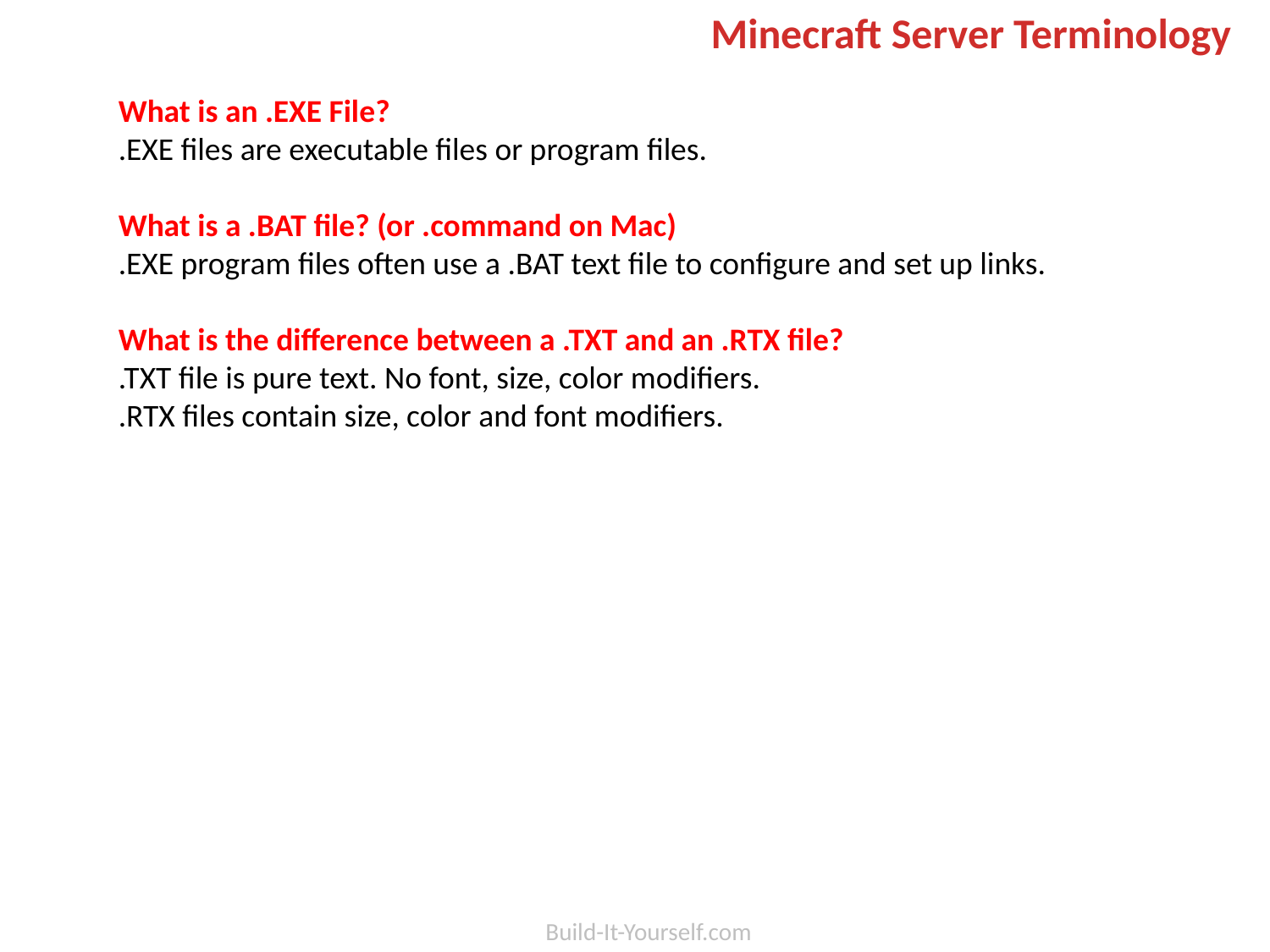

Minecraft Server Terminology
What is an .EXE File?
.EXE files are executable files or program files.

What is a .BAT file? (or .command on Mac)
.EXE program files often use a .BAT text file to configure and set up links.

What is the difference between a .TXT and an .RTX file?
.TXT file is pure text. No font, size, color modifiers.
.RTX files contain size, color and font modifiers.

Build-It-Yourself.com